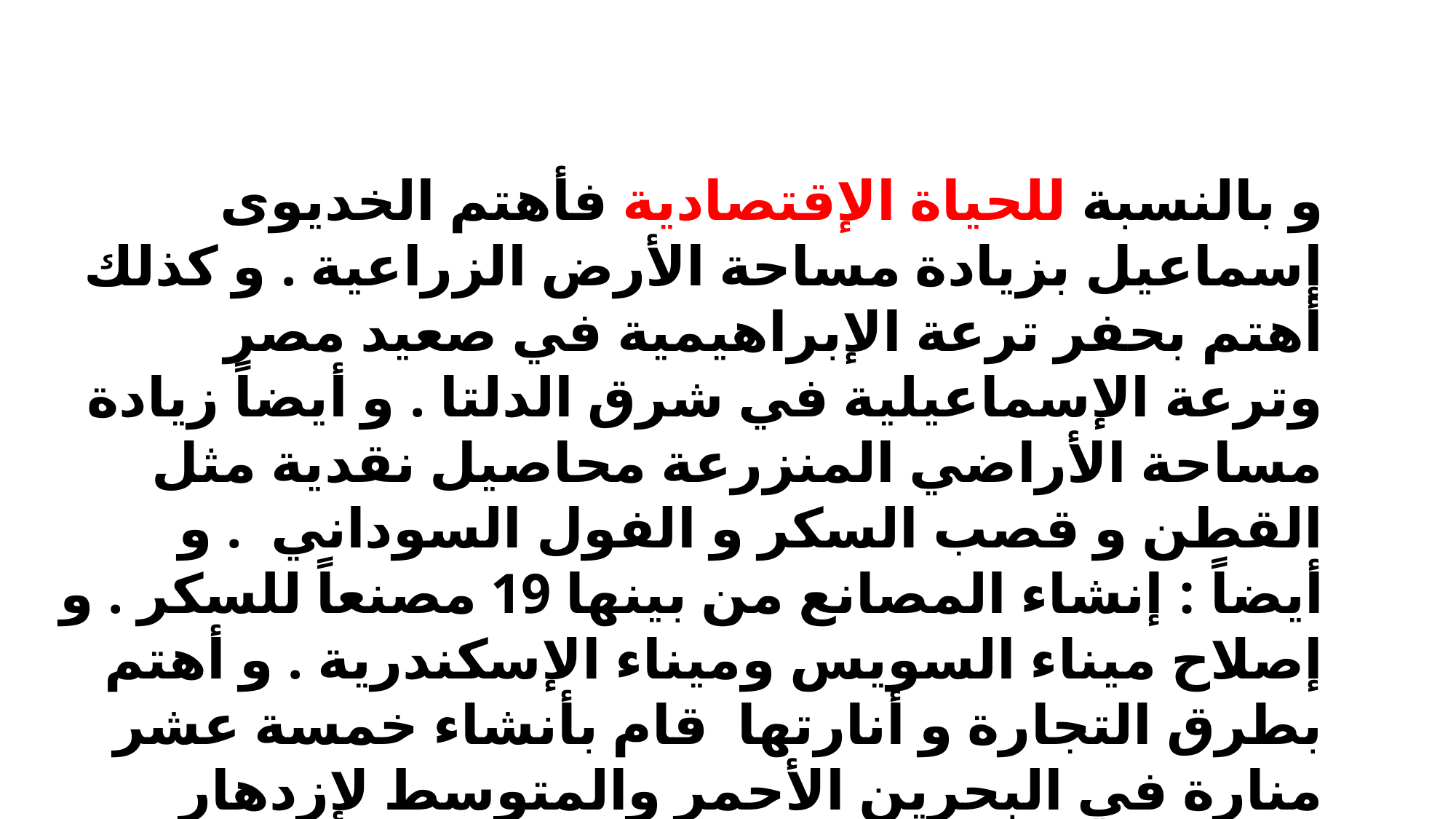

و بالنسبة للحياة الإقتصادية فأهتم الخديوى إسماعيل بزيادة مساحة الأرض الزراعية . و كذلك أهتم بحفر ترعة الإبراهيمية في صعيد مصر وترعة الإسماعيلية في شرق الدلتا . و أيضاً زيادة مساحة الأراضي المنزرعة محاصيل نقدية مثل القطن و قصب السكر و الفول السوداني  . و أيضاً : إنشاء المصانع من بينها 19 مصنعاً للسكر . و إصلاح ميناء السويس وميناء الإسكندرية . و أهتم بطرق التجارة و أنارتها  قام بأنشاء خمسة عشر  منارة في البحرين الأحمر والمتوسط لإزدهار التجارة .